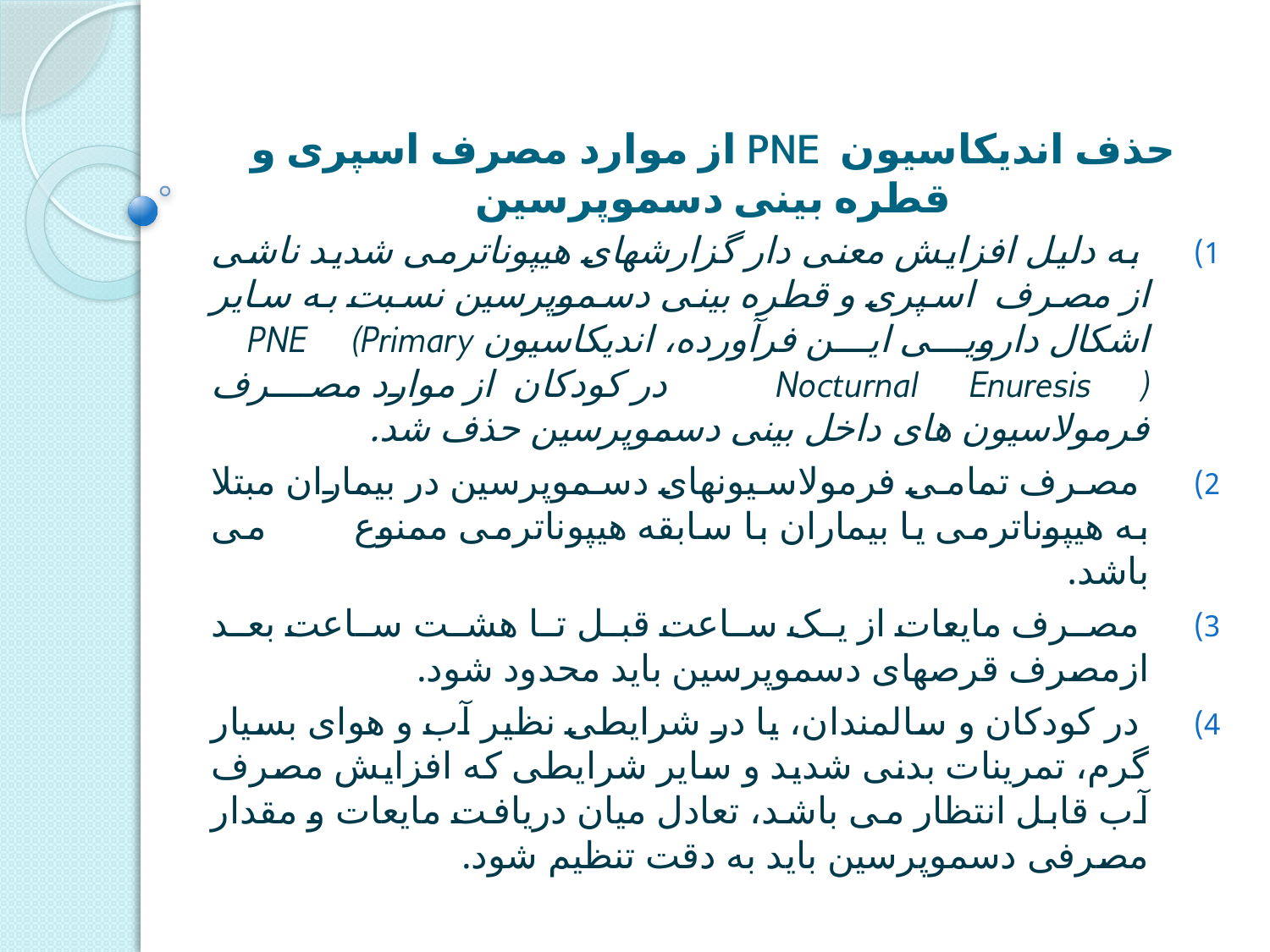

# حذف اندیکاسیون  PNE از موارد مصرف اسپری و قطره بینی دسموپرسین
 به دلیل افزایش معنی دار گزارشهای هیپوناترمی شدید ناشی از مصرف  اسپری و قطره بینی دسموپرسین نسبت به سایر اشکال دارویی این فرآورده، اندیکاسیون PNE (Primary Nocturnal Enuresis )   در کودکان  از موارد مصرف فرمولاسیون های داخل بینی دسموپرسین حذف شد.
 مصرف تمامی فرمولاسیونهای دسموپرسین در بیماران مبتلا به هیپوناترمی یا بیماران با سابقه هیپوناترمی ممنوع         می باشد.
 مصرف مایعات از یک ساعت قبل تا هشت ساعت بعد ازمصرف قرصهای دسموپرسین باید محدود شود.
 در کودکان و سالمندان، یا در شرایطی نظیر آب و هوای بسیار گرم، تمرینات بدنی شدید و سایر شرایطی که افزایش مصرف آب قابل انتظار می باشد، تعادل میان دریافت مایعات و مقدار مصرفی دسموپرسین باید به دقت تنظیم شود.